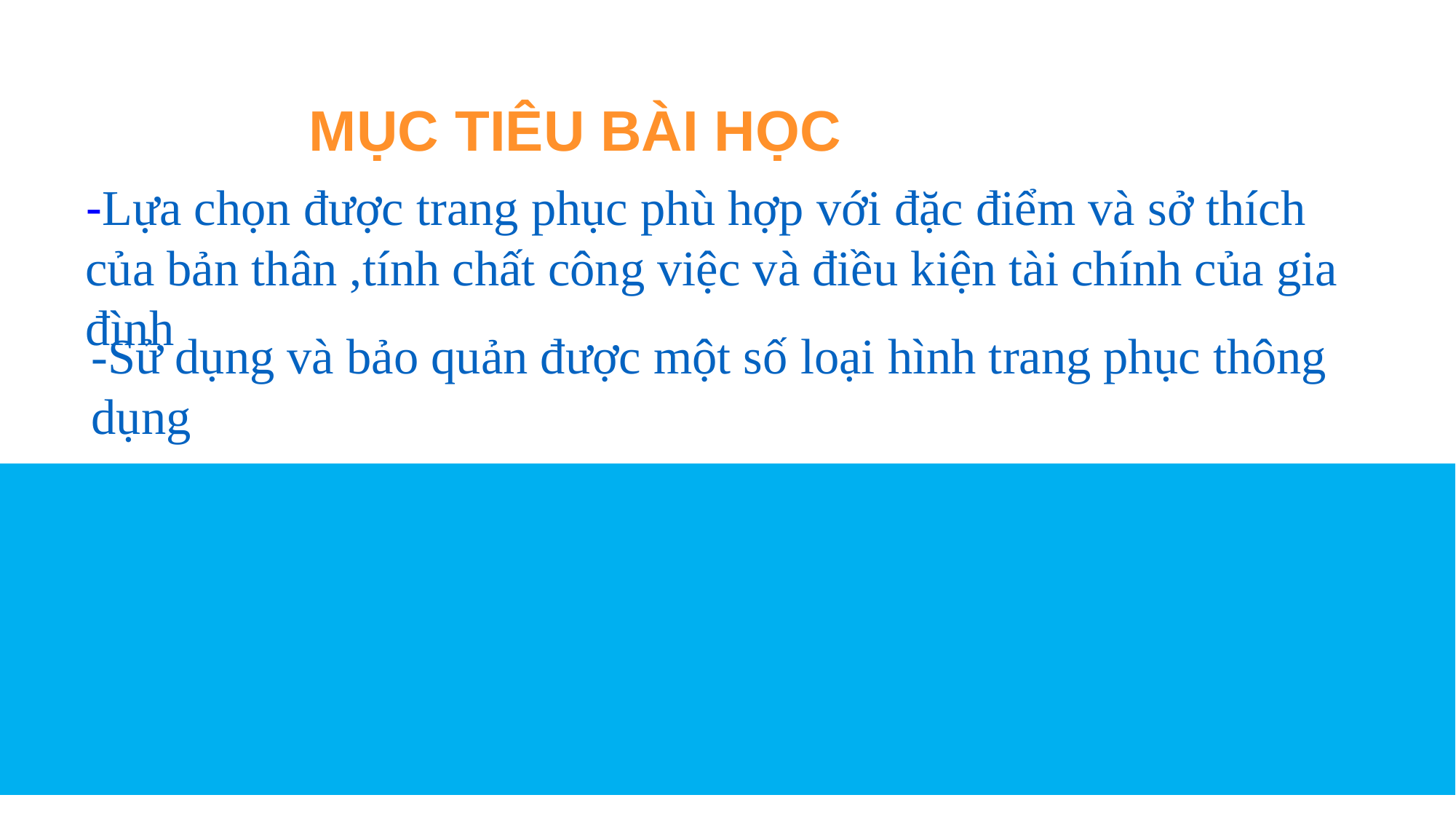

MỤC TIÊU BÀI HỌC
-Lựa chọn được trang phục phù hợp với đặc điểm và sở thích của bản thân ,tính chất công việc và điều kiện tài chính của gia đình
-Sử dụng và bảo quản được một số loại hình trang phục thông dụng